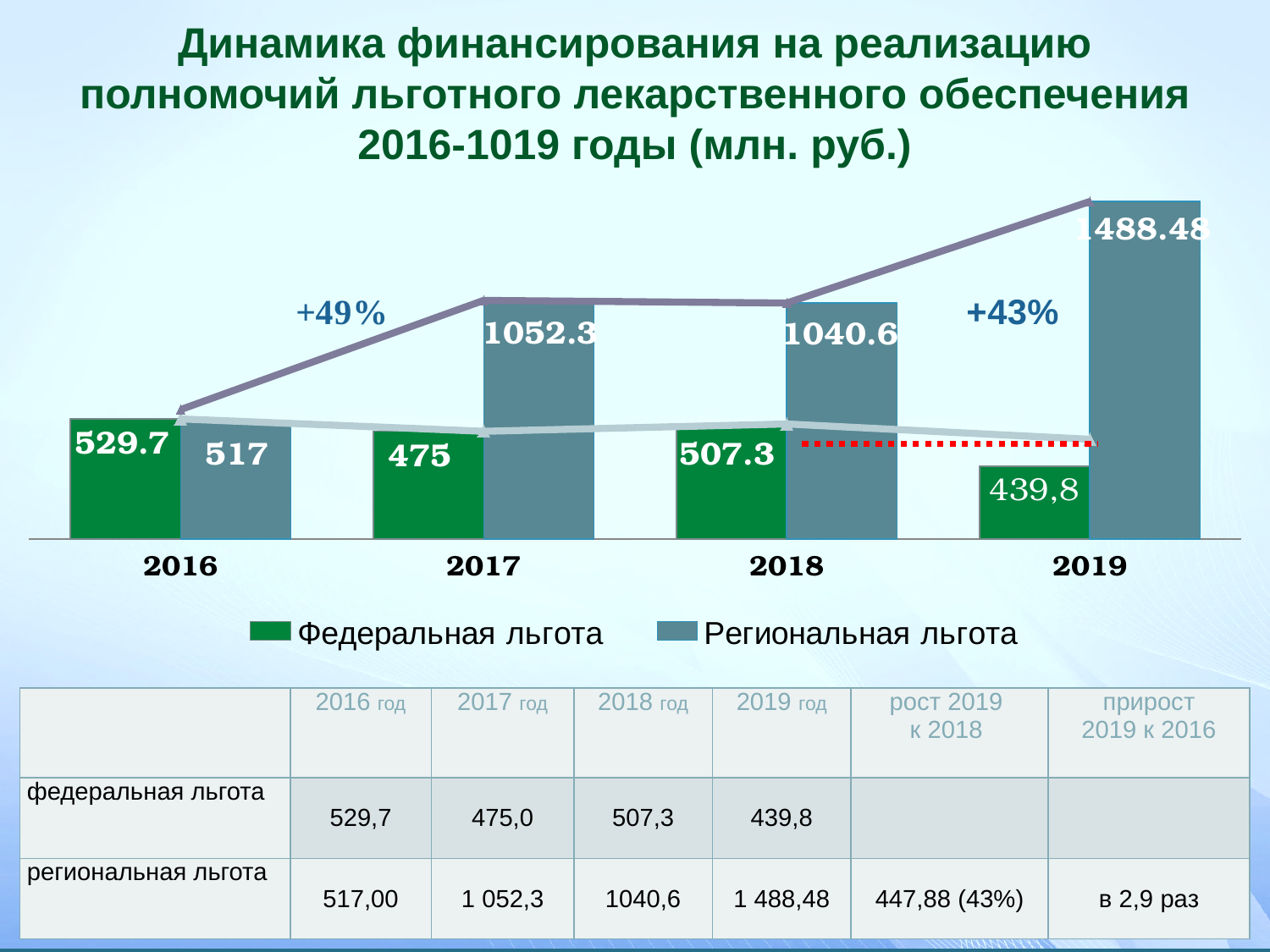

Динамика финансирования на реализацию полномочий льготного лекарственного обеспечения 2016-1019 годы (млн. руб.)

### Chart

| Category | Федеральная льгота | Региональная льгота | Федеральная льгота2 | Региональная льгота3 |
|---|---|---|---|---|
| 2016 | 529.7 | 517.0 | 529.7 | 571.0 |
| 2017 | 475.0 | 1052.3 | 475.0 | 1052.3 |
| 2018 | 507.3 | 1040.6 | 507.3 | 1040.6 |
| 2019 | 321.1 | 1488.48 | 439.8 | 1488.48 |
|  | 2016 год | 2017 год | 2018 год | 2019 год | рост 2019 к 2018 | прирост 2019 к 2016 |
| --- | --- | --- | --- | --- | --- | --- |
| федеральная льгота | 529,7 | 475,0 | 507,3 | 439,8 |  |  |
| региональная льгота | 517,00 | 1 052,3 | 1040,6 | 1 488,48 | 447,88 (43%) | в 2,9 раз |